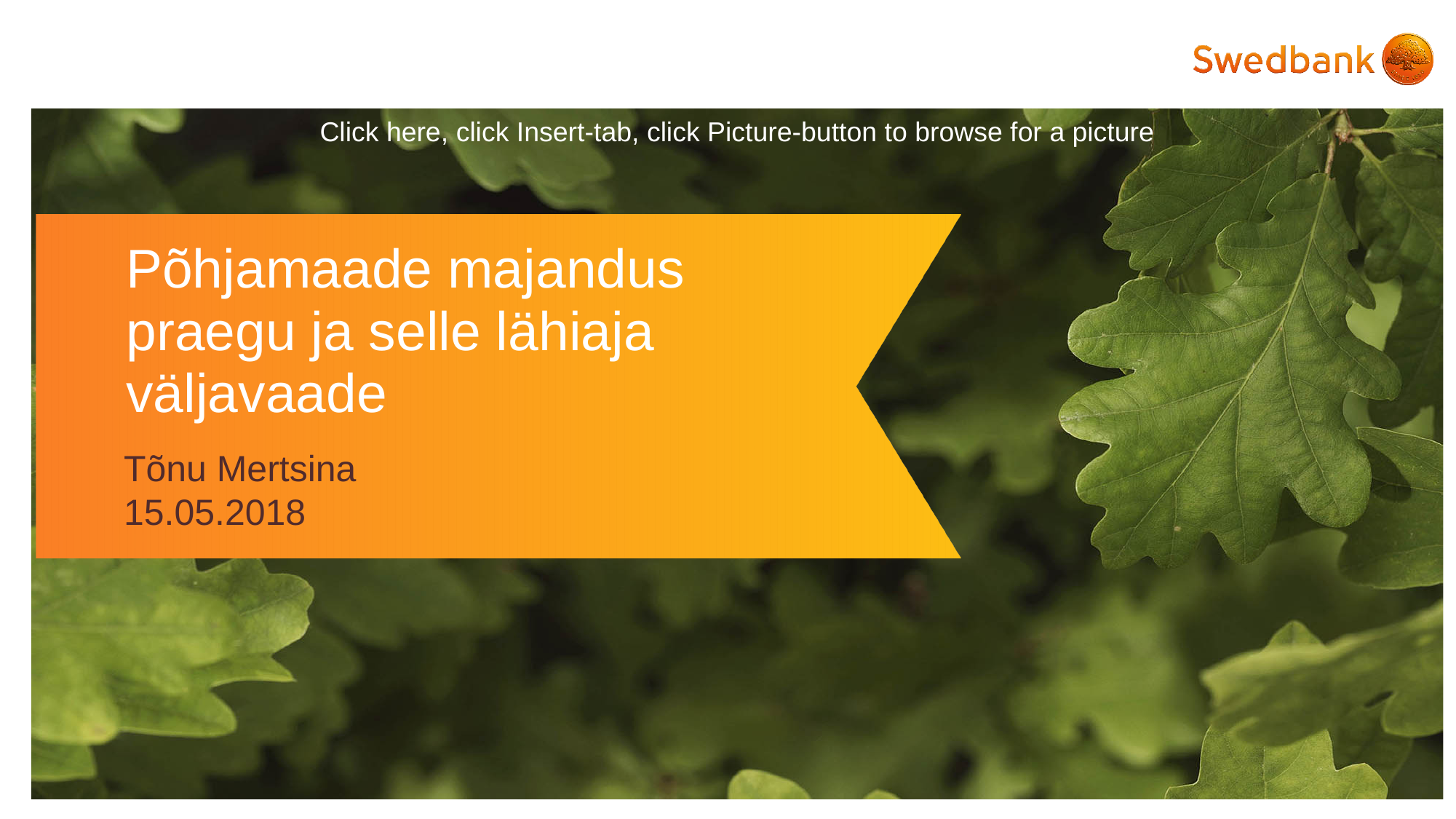

# Põhjamaade majandus praegu ja selle lähiaja väljavaade
Tõnu Mertsina
15.05.2018

1